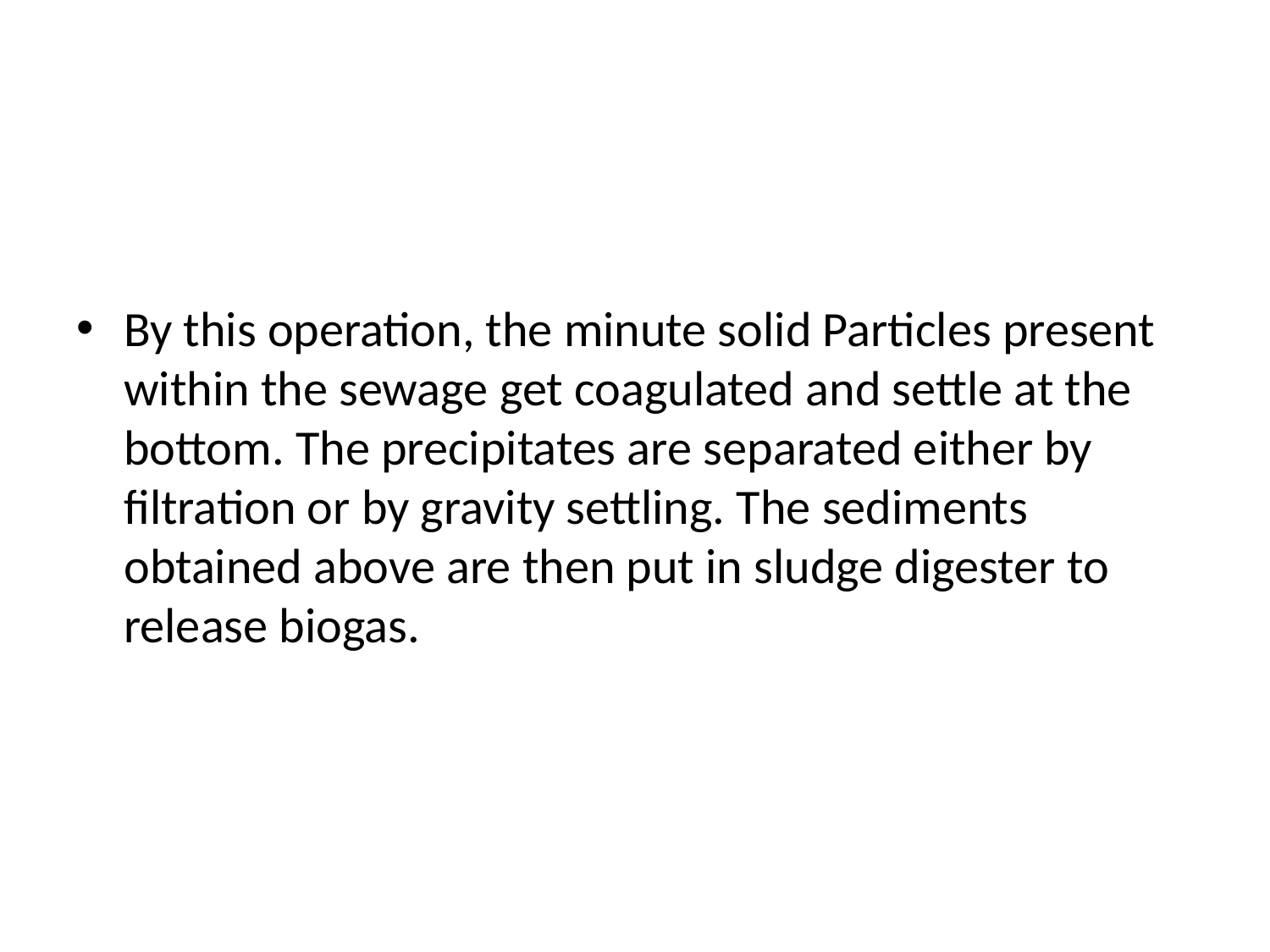

#

By this operation, the minute solid Particles present within the sewage get coagulated and settle at the bottom. The precipitates are separated either by filtration or by gravity settling. The sediments obtained above are then put in sludge digester to release biogas.